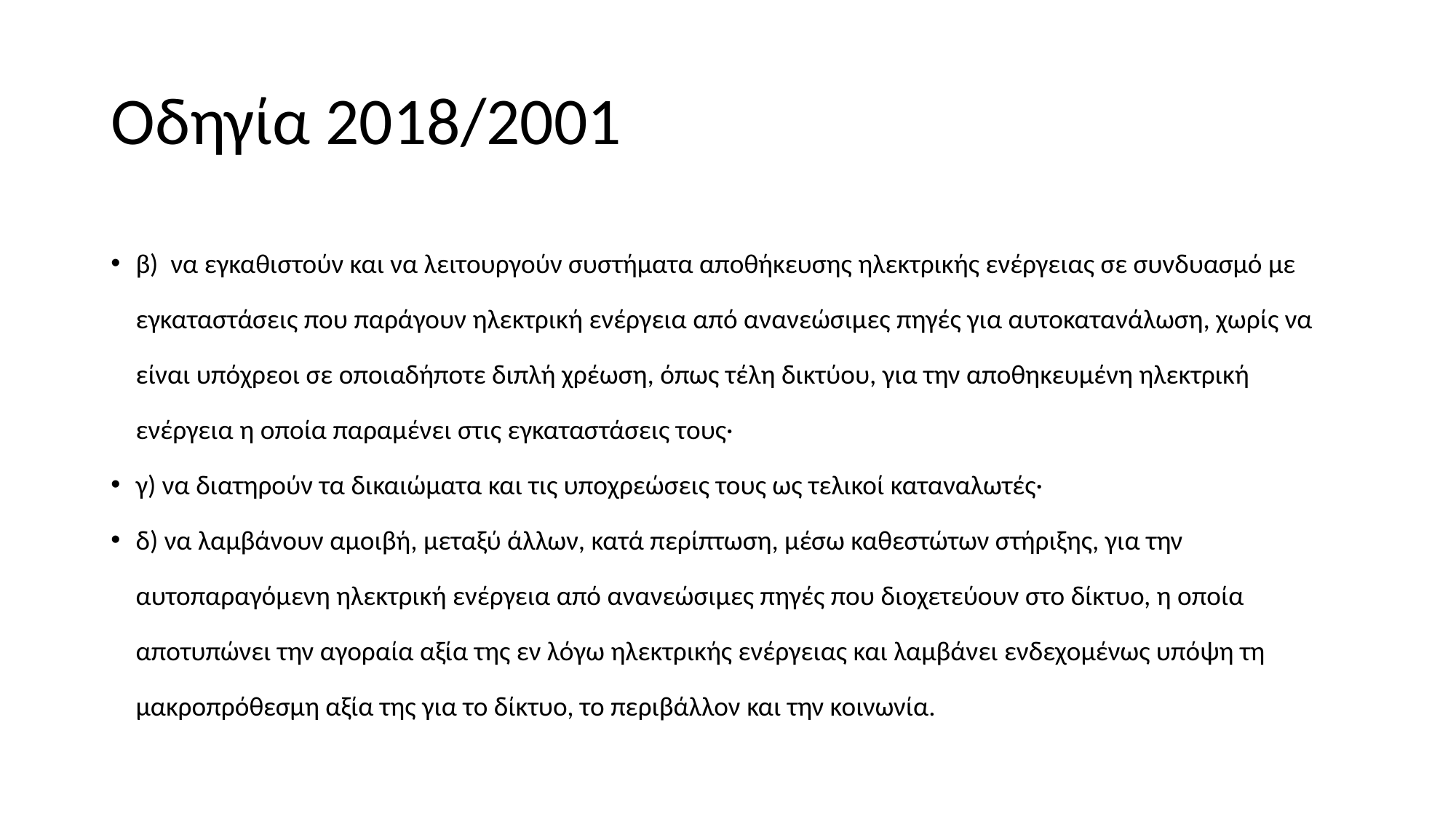

# Οδηγία 2018/2001
β)  να εγκαθιστούν και να λειτουργούν συστήματα αποθήκευσης ηλεκτρικής ενέργειας σε συνδυασμό με εγκαταστάσεις που παράγουν ηλεκτρική ενέργεια από ανανεώσιμες πηγές για αυτοκατανάλωση, χωρίς να είναι υπόχρεοι σε οποιαδήποτε διπλή χρέωση, όπως τέλη δικτύου, για την αποθηκευμένη ηλεκτρική ενέργεια η οποία παραμένει στις εγκαταστάσεις τους·
γ) να διατηρούν τα δικαιώματα και τις υποχρεώσεις τους ως τελικοί καταναλωτές·
δ) να λαμβάνουν αμοιβή, μεταξύ άλλων, κατά περίπτωση, μέσω καθεστώτων στήριξης, για την αυτοπαραγόμενη ηλεκτρική ενέργεια από ανανεώσιμες πηγές που διοχετεύουν στο δίκτυο, η οποία αποτυπώνει την αγοραία αξία της εν λόγω ηλεκτρικής ενέργειας και λαμβάνει ενδεχομένως υπόψη τη μακροπρόθεσμη αξία της για το δίκτυο, το περιβάλλον και την κοινωνία.